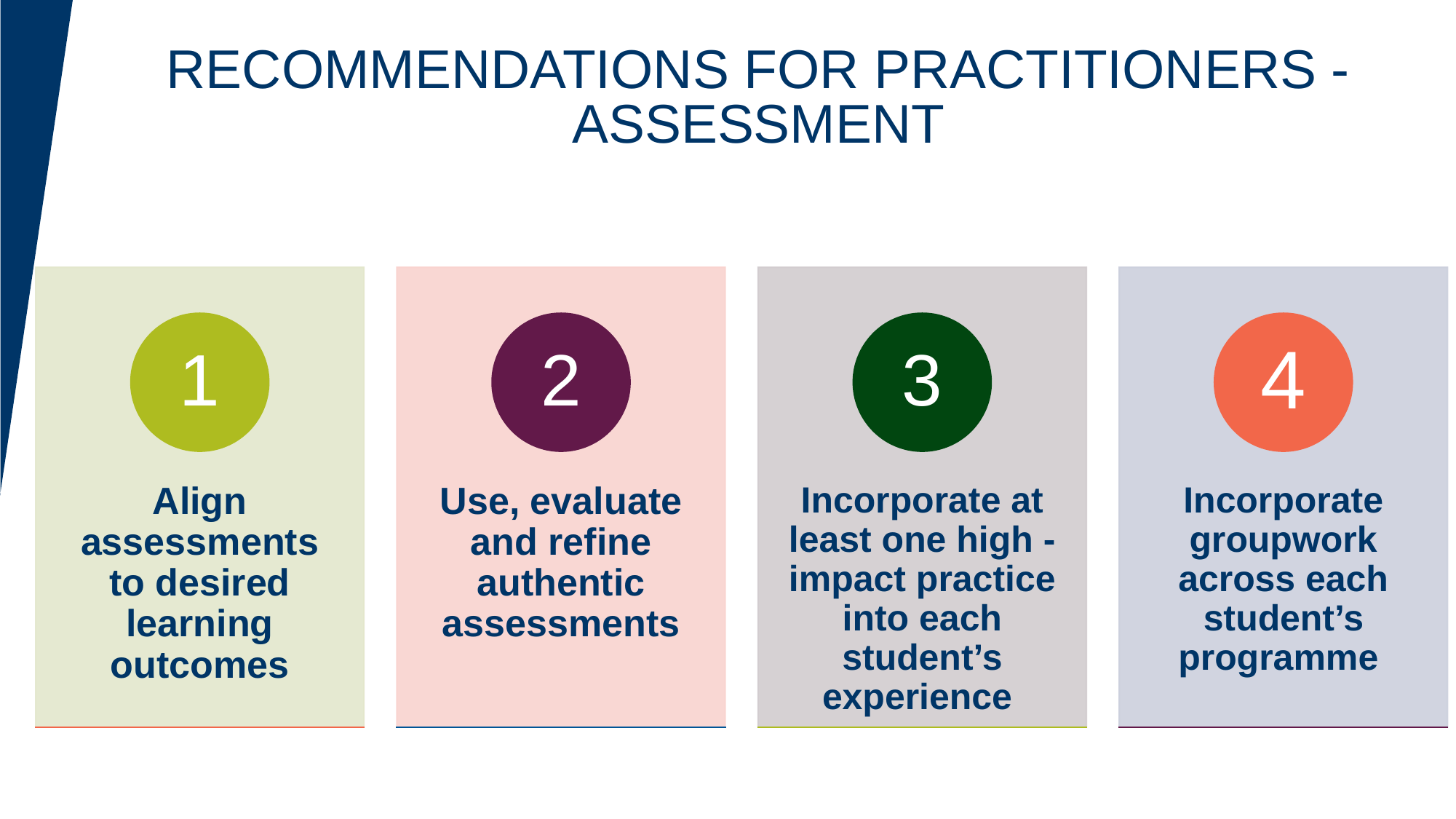

Recommendations for Practitioners - Assessment
Align assessments to desired learning outcomes
1
Use, evaluate and refine authentic assessments
2
Incorporate at least one high -impact practice into each student’s experience
3
Incorporate groupwork across each student’s programme
4